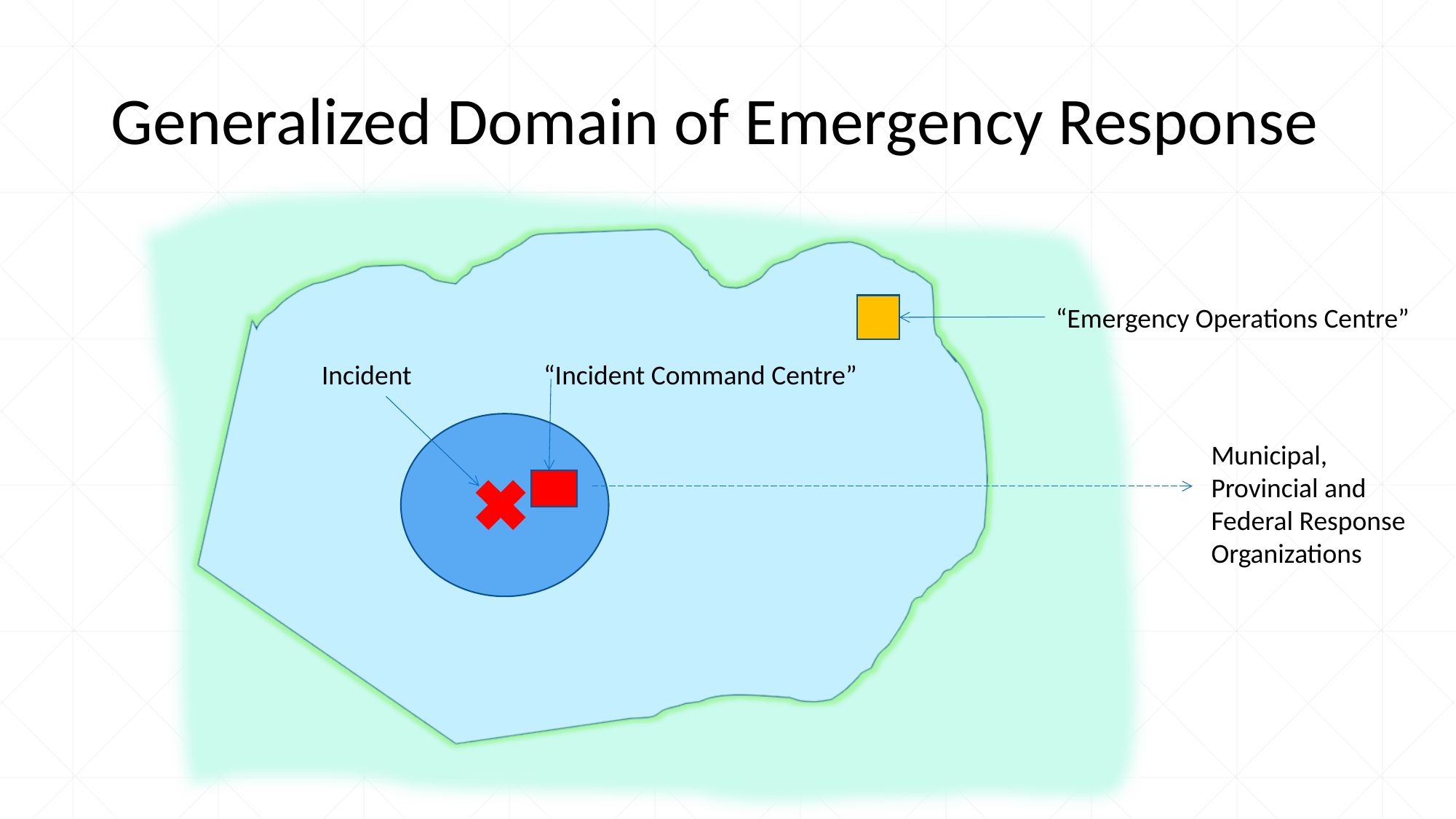

# Generalized Domain of Emergency Response

“Emergency Operations Centre”
Incident
“Incident Command Centre”

Municipal, Provincial and Federal Response Organizations

20